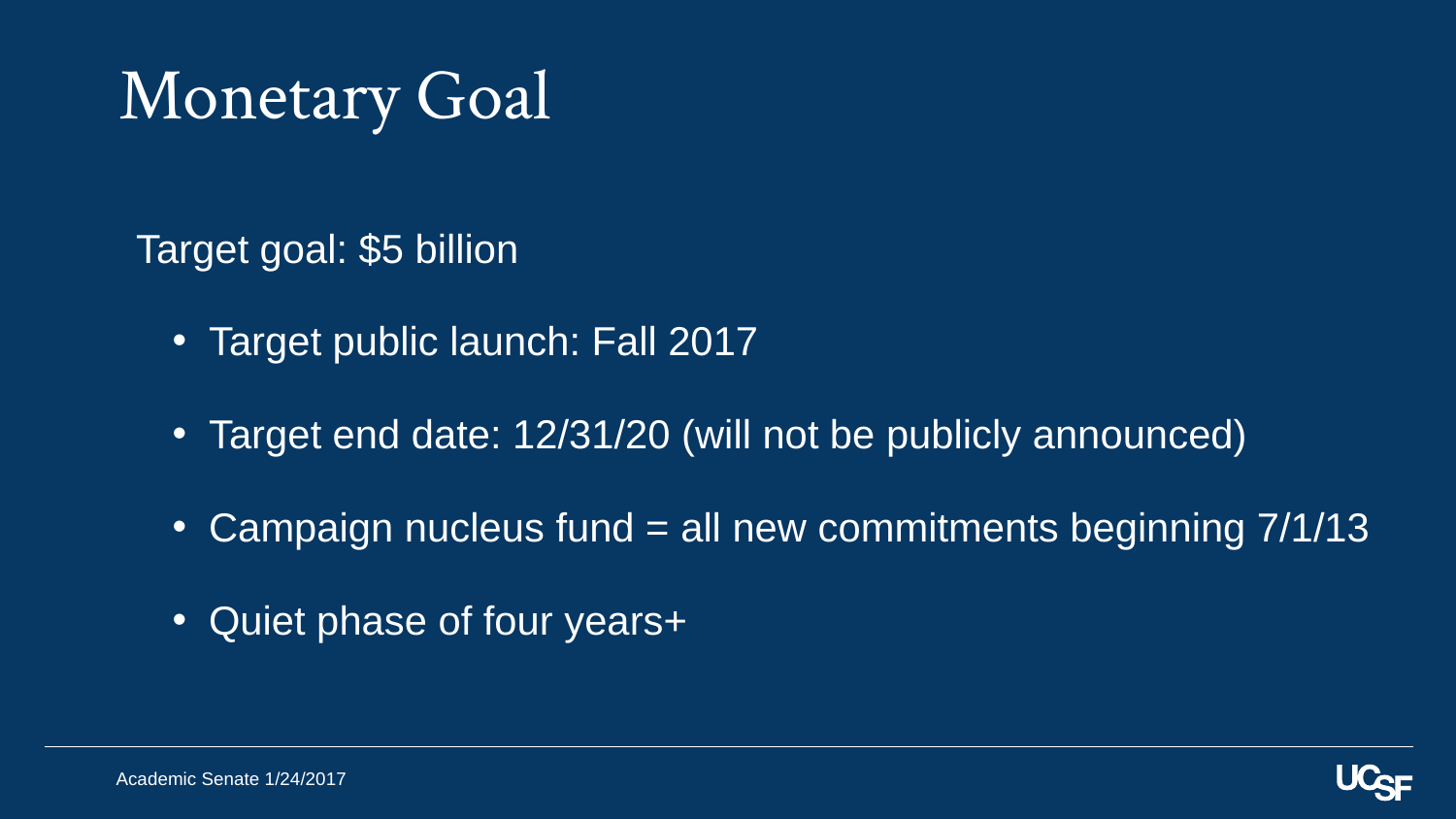

# Monetary Goal

Target goal: $5 billion
Target public launch: Fall 2017
Target end date: 12/31/20 (will not be publicly announced)
Campaign nucleus fund = all new commitments beginning 7/1/13
Quiet phase of four years+

Academic Senate 1/24/2017